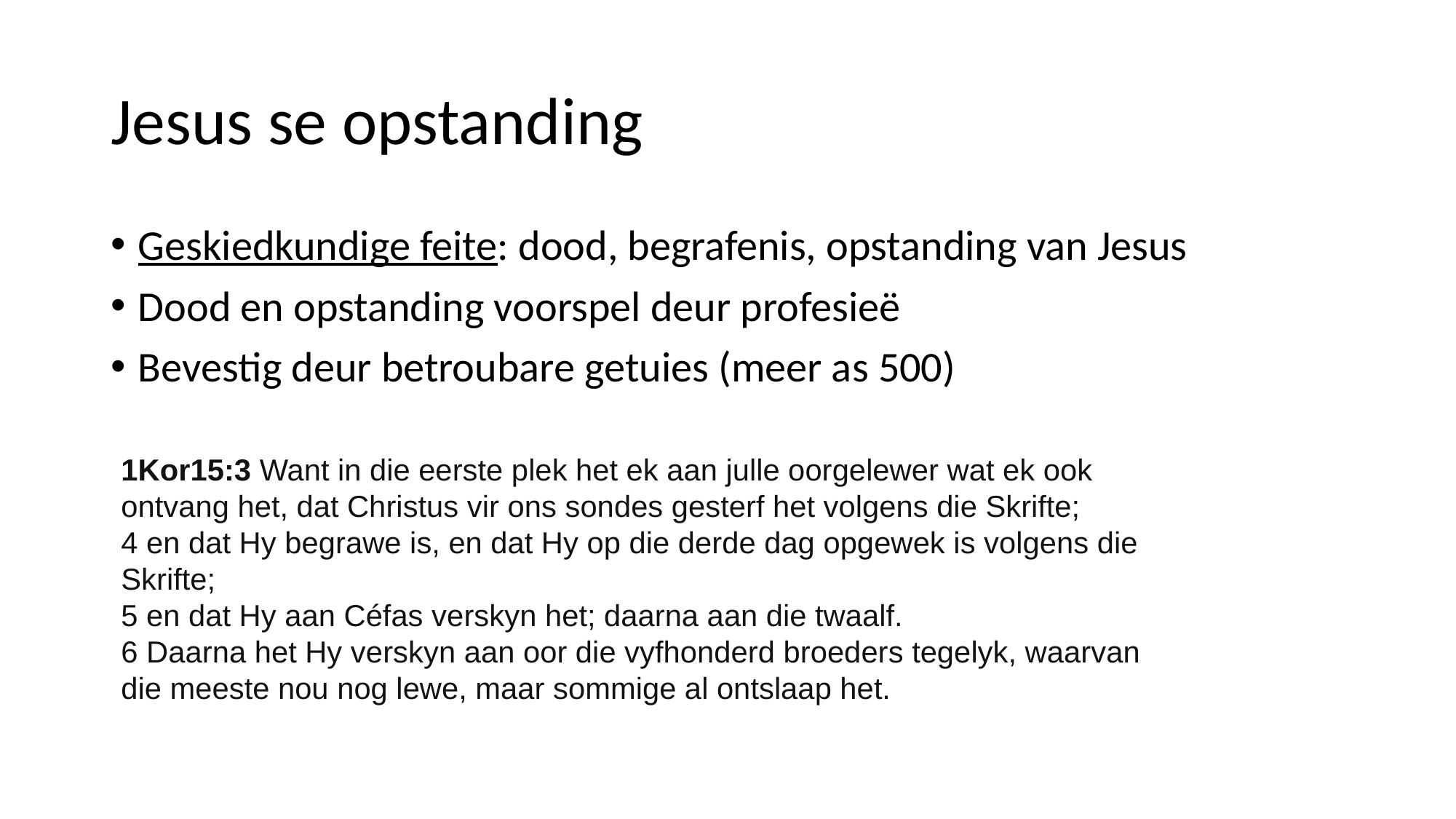

# Jesus se opstanding
Geskiedkundige feite: dood, begrafenis, opstanding van Jesus
Dood en opstanding voorspel deur profesieë
Bevestig deur betroubare getuies (meer as 500)
1Kor15:3 Want in die eerste plek het ek aan julle oorgelewer wat ek ook ontvang het, dat Christus vir ons sondes gesterf het volgens die Skrifte;
4 en dat Hy begrawe is, en dat Hy op die derde dag opgewek is volgens die Skrifte;
5 en dat Hy aan Céfas verskyn het; daarna aan die twaalf.
6 Daarna het Hy verskyn aan oor die vyfhonderd broeders tegelyk, waarvan die meeste nou nog lewe, maar sommige al ontslaap het.